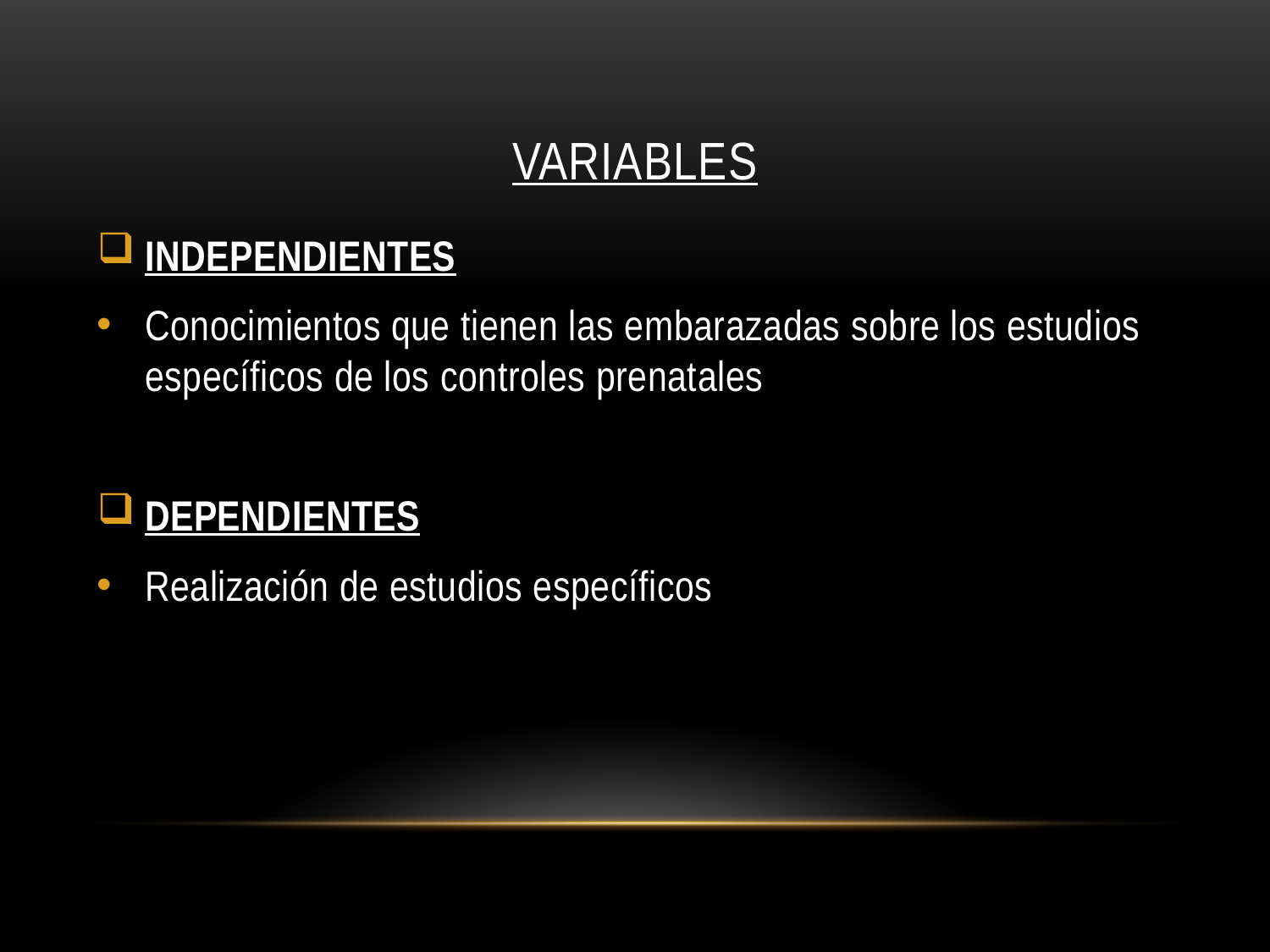

# VARIABLES
INDEPENDIENTES
Conocimientos que tienen las embarazadas sobre los estudios específicos de los controles prenatales

DEPENDIENTES
Realización de estudios específicos